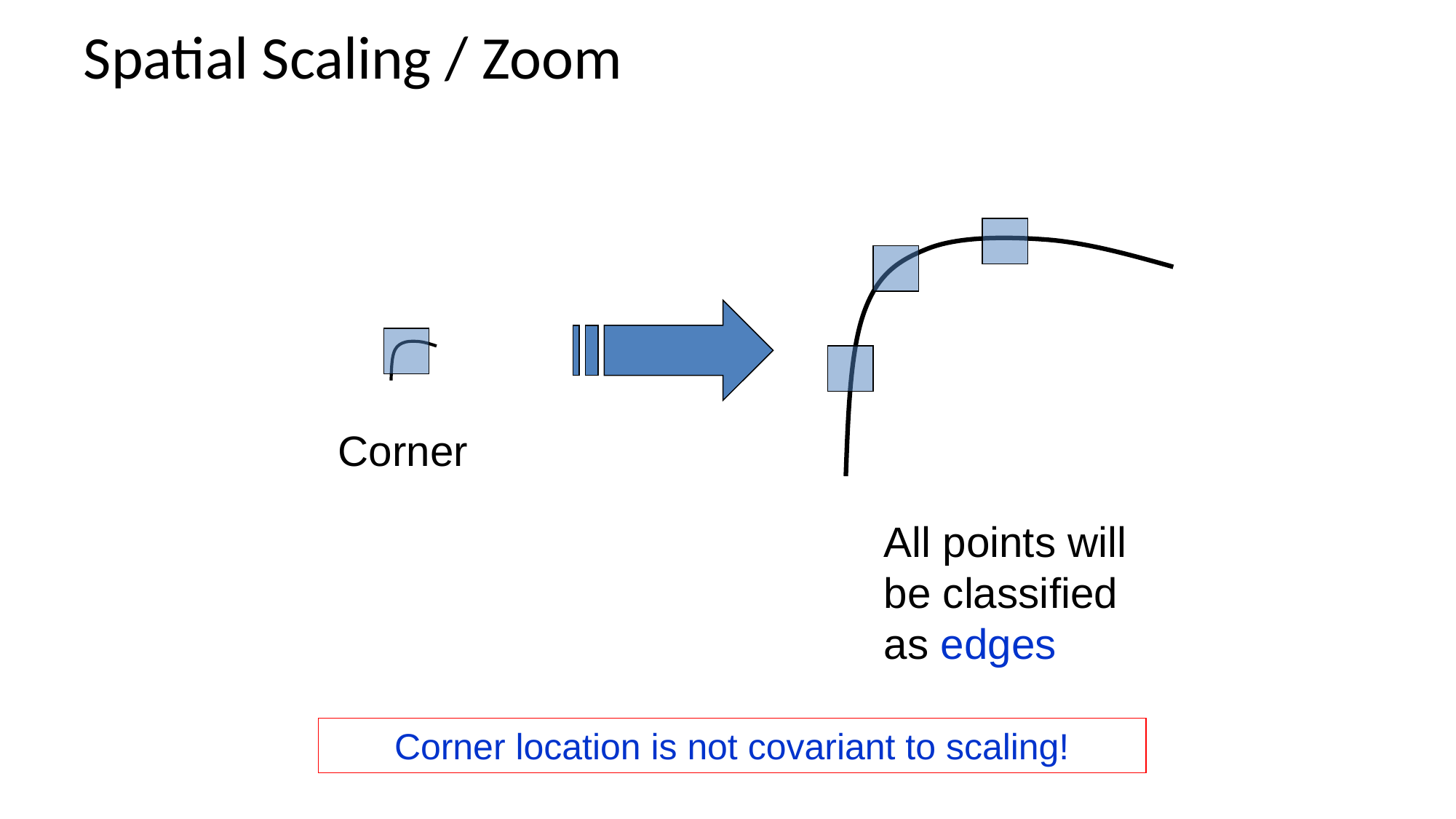

# Spatial Scaling / Zoom

Corner
All points will be classified as edges
Corner location is not covariant to scaling!